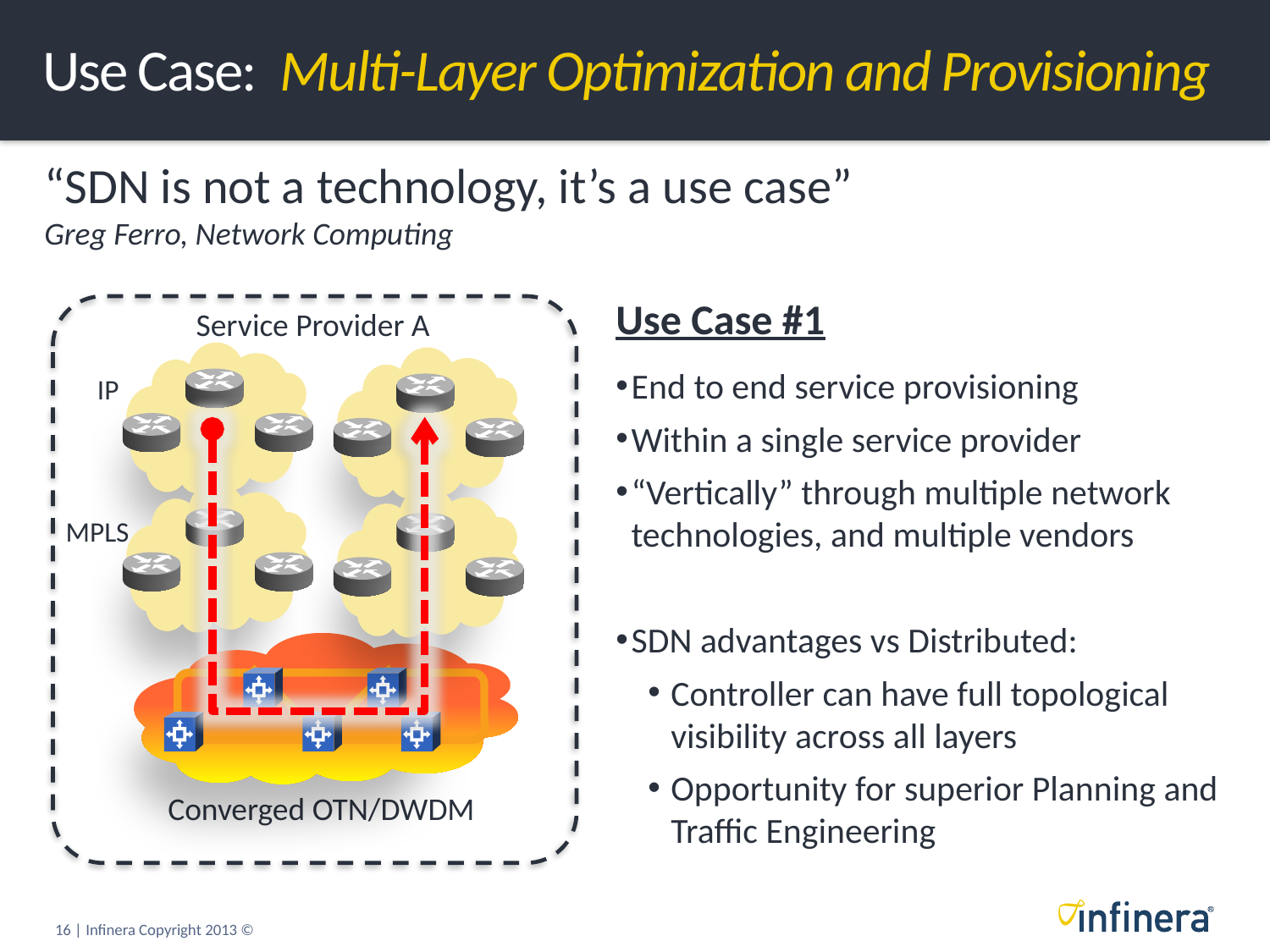

# Use Case:  Multi-Layer Optimization and Provisioning
“SDN is not a technology, it’s a use case”
Greg Ferro, Network Computing
Use Case #1
End to end service provisioning
Within a single service provider
“Vertically” through multiple network technologies, and multiple vendors

SDN advantages vs Distributed:
Controller can have full topological visibility across all layers
Opportunity for superior Planning and Traffic Engineering

Service Provider A

IP
MPLS
Converged OTN/DWDM